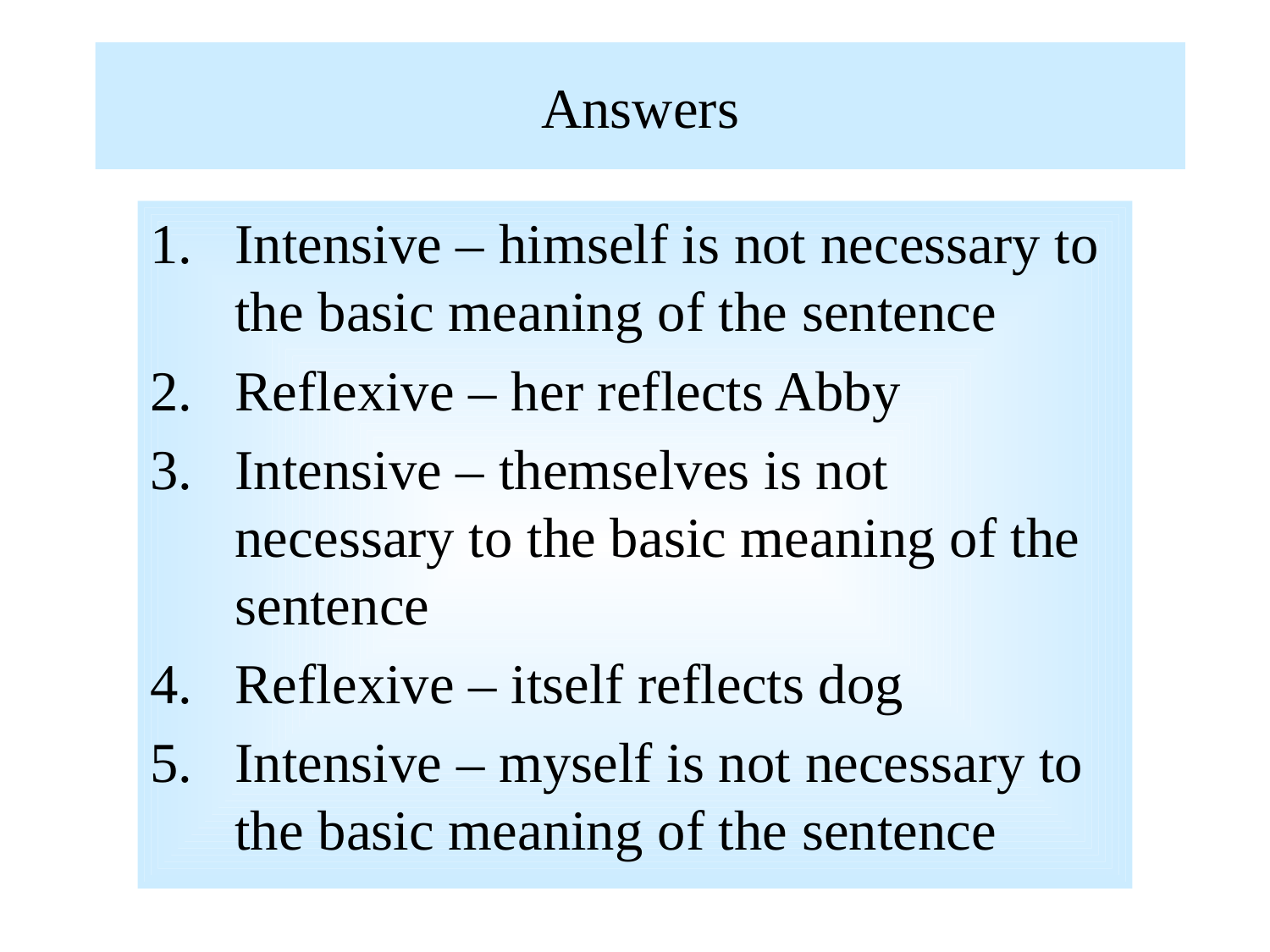

# Answers
Intensive – himself is not necessary to the basic meaning of the sentence
Reflexive – her reflects Abby
Intensive – themselves is not necessary to the basic meaning of the sentence
Reflexive – itself reflects dog
5.   Intensive – myself is not necessary to the basic meaning of the sentence